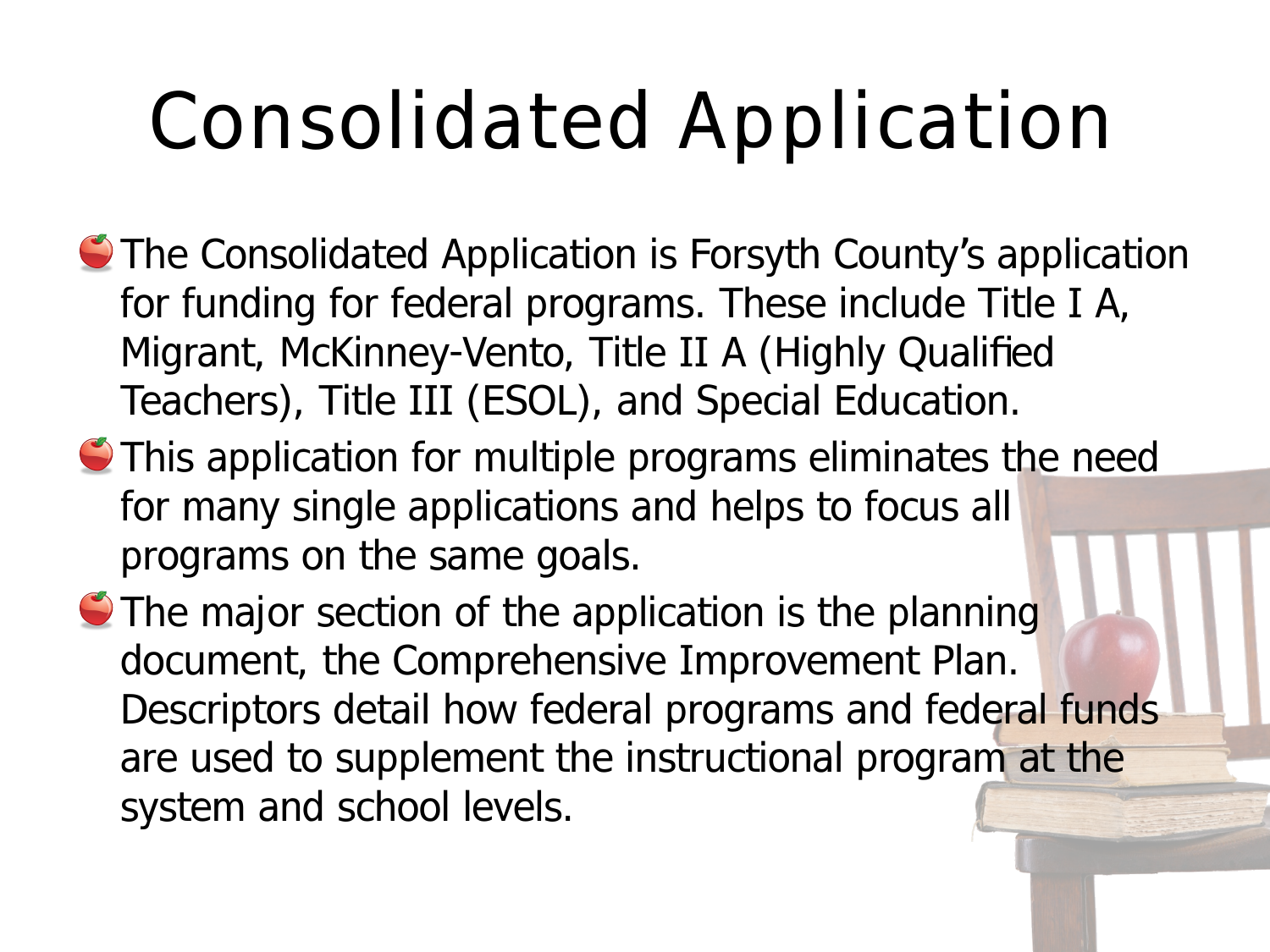

# Consolidated Application
The Consolidated Application is Forsyth County’s application for funding for federal programs. These include Title I A, Migrant, McKinney-Vento, Title II A (Highly Qualified Teachers), Title III (ESOL), and Special Education.
This application for multiple programs eliminates the need for many single applications and helps to focus all programs on the same goals.
The major section of the application is the planning document, the Comprehensive Improvement Plan. Descriptors detail how federal programs and federal funds are used to supplement the instructional program at the system and school levels.